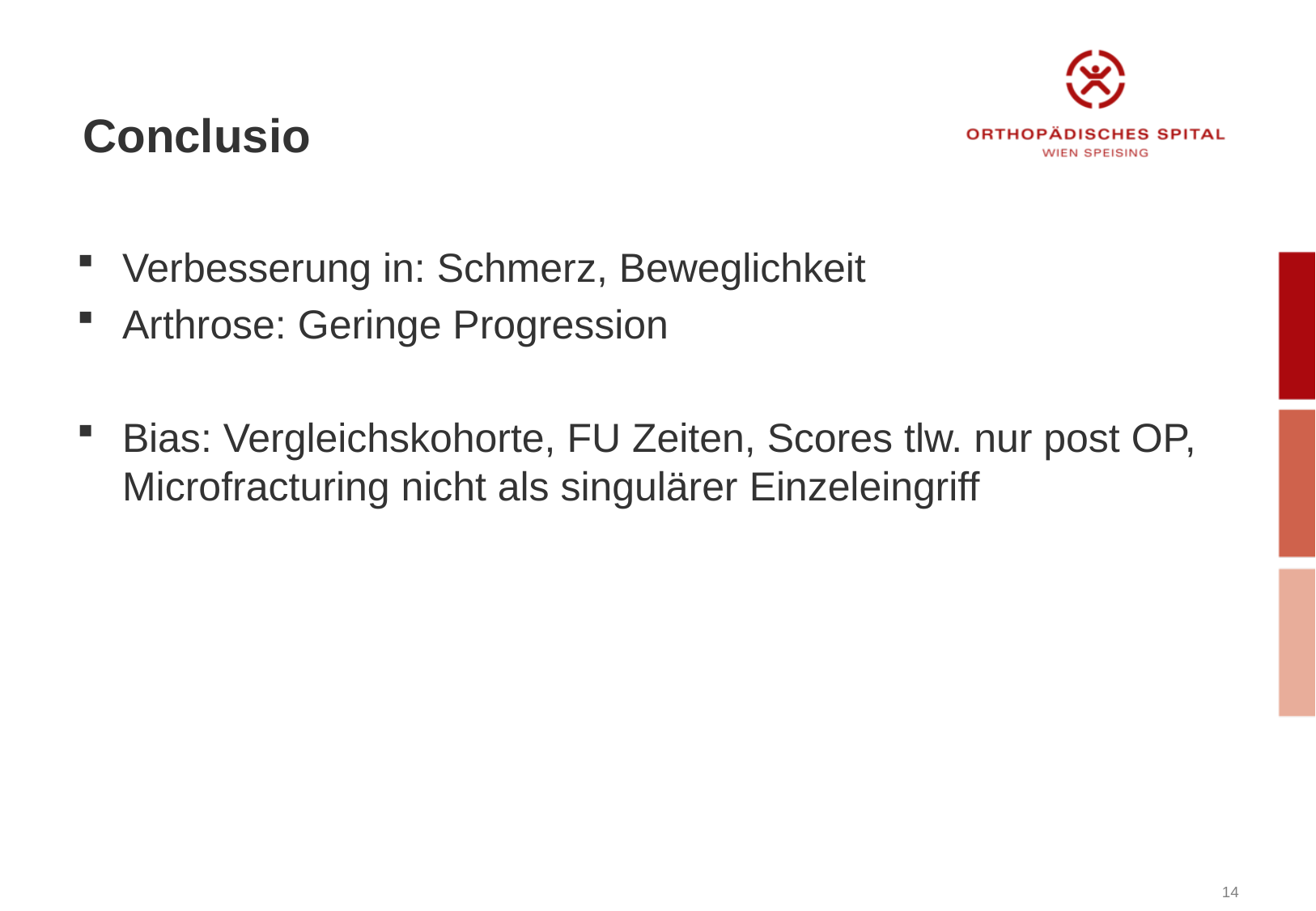

# Conclusio
Verbesserung in: Schmerz, Beweglichkeit
Arthrose: Geringe Progression

Bias: Vergleichskohorte, FU Zeiten, Scores tlw. nur post OP, Microfracturing nicht als singulärer Einzeleingriff

14